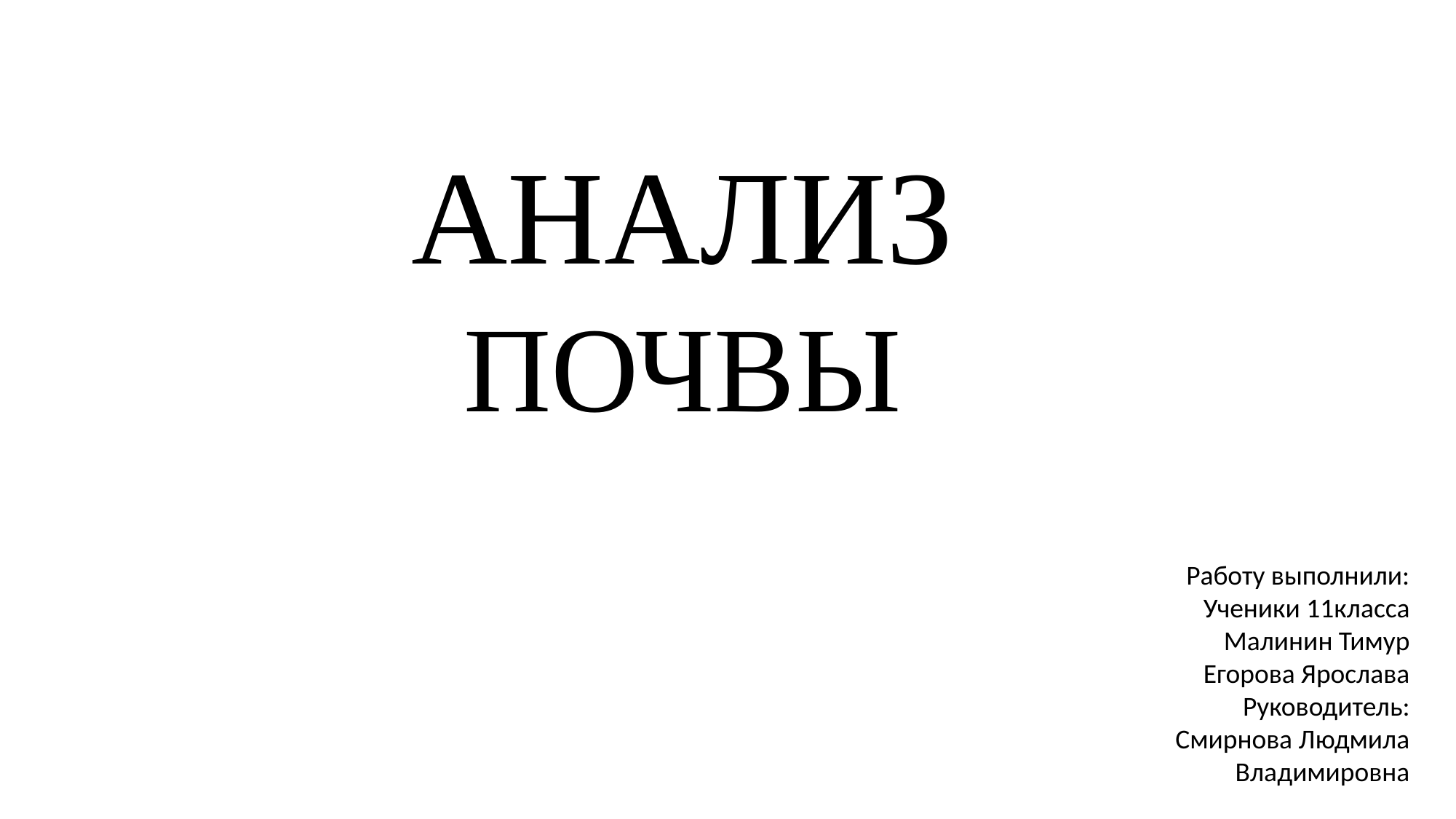

АНАЛИЗ ПОЧВЫ
Работу выполнили:
Ученики 11класса
Малинин Тимур
Егорова Ярослава
Руководитель:
Смирнова Людмила Владимировна